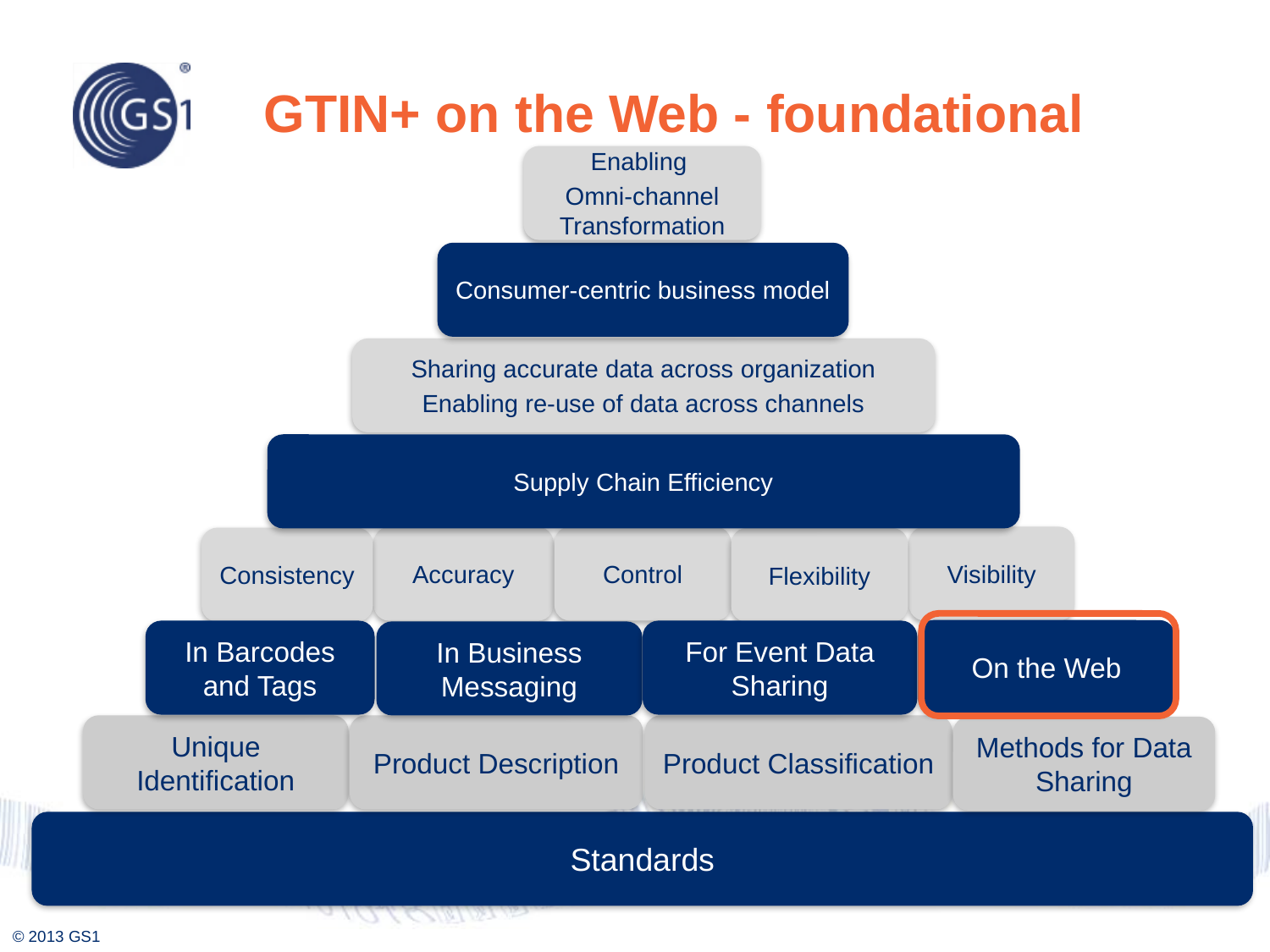

# GTIN+ on the Web - foundational
Enabling
Omni-channel Transformation
Consumer-centric business model
Sharing accurate data across organization
Enabling re-use of data across channels
Supply Chain Efficiency
Control
Visibility
Accuracy
Consistency
Flexibility

On the Web
In Barcodes and Tags
For Event Data Sharing
In Business Messaging
Unique Identification
Product Description
Product Classification
Methods for Data Sharing
Standards